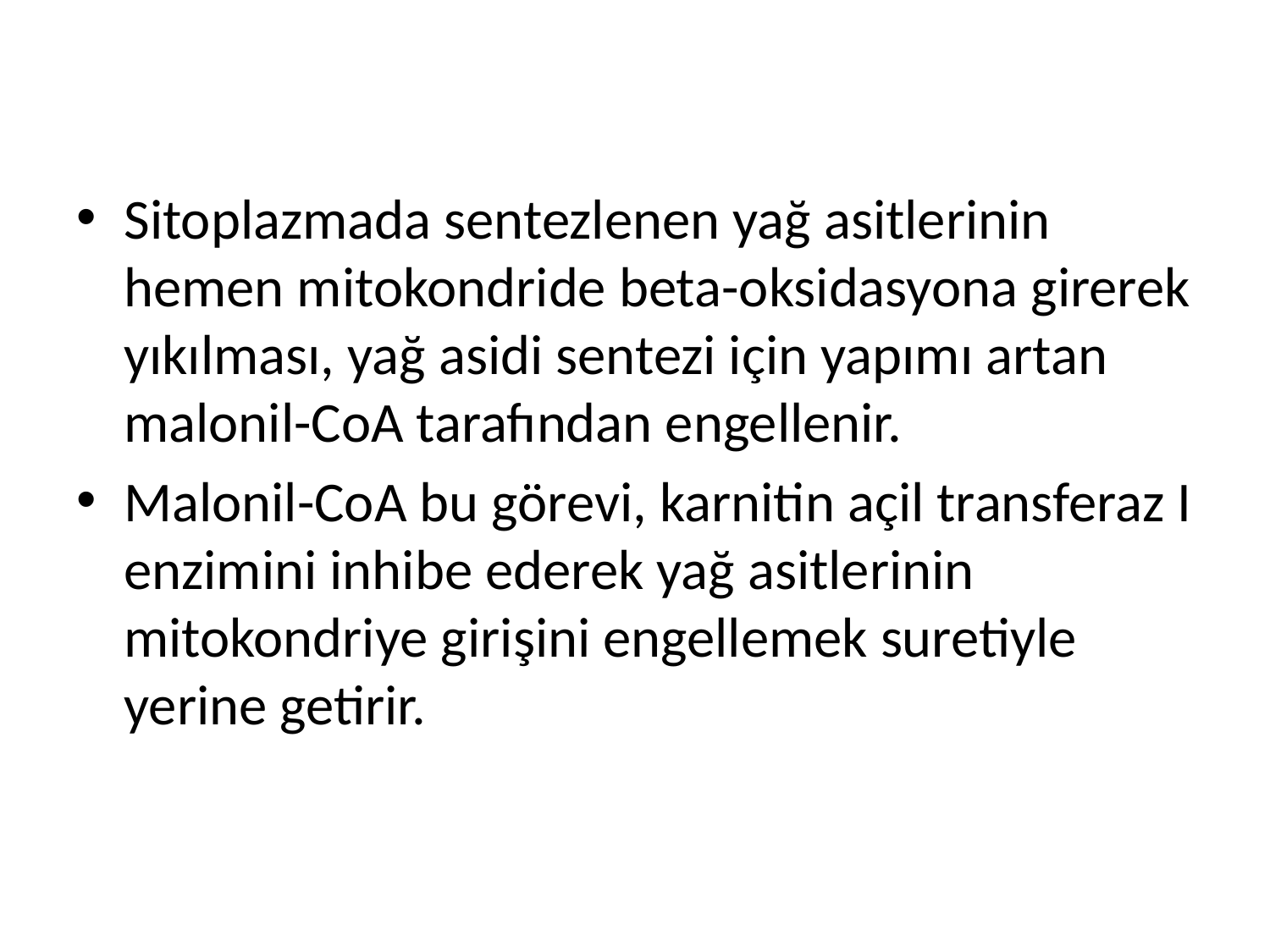

Sitoplazmada sentezlenen yağ asitlerinin hemen mitokondride beta-oksidasyona girerek yıkılması, yağ asidi sentezi için yapımı artan malonil-CoA tarafından engellenir.
Malonil-CoA bu görevi, karnitin açil transferaz I enzimini inhibe ederek yağ asitlerinin mitokondriye girişini engellemek suretiyle yerine getirir.